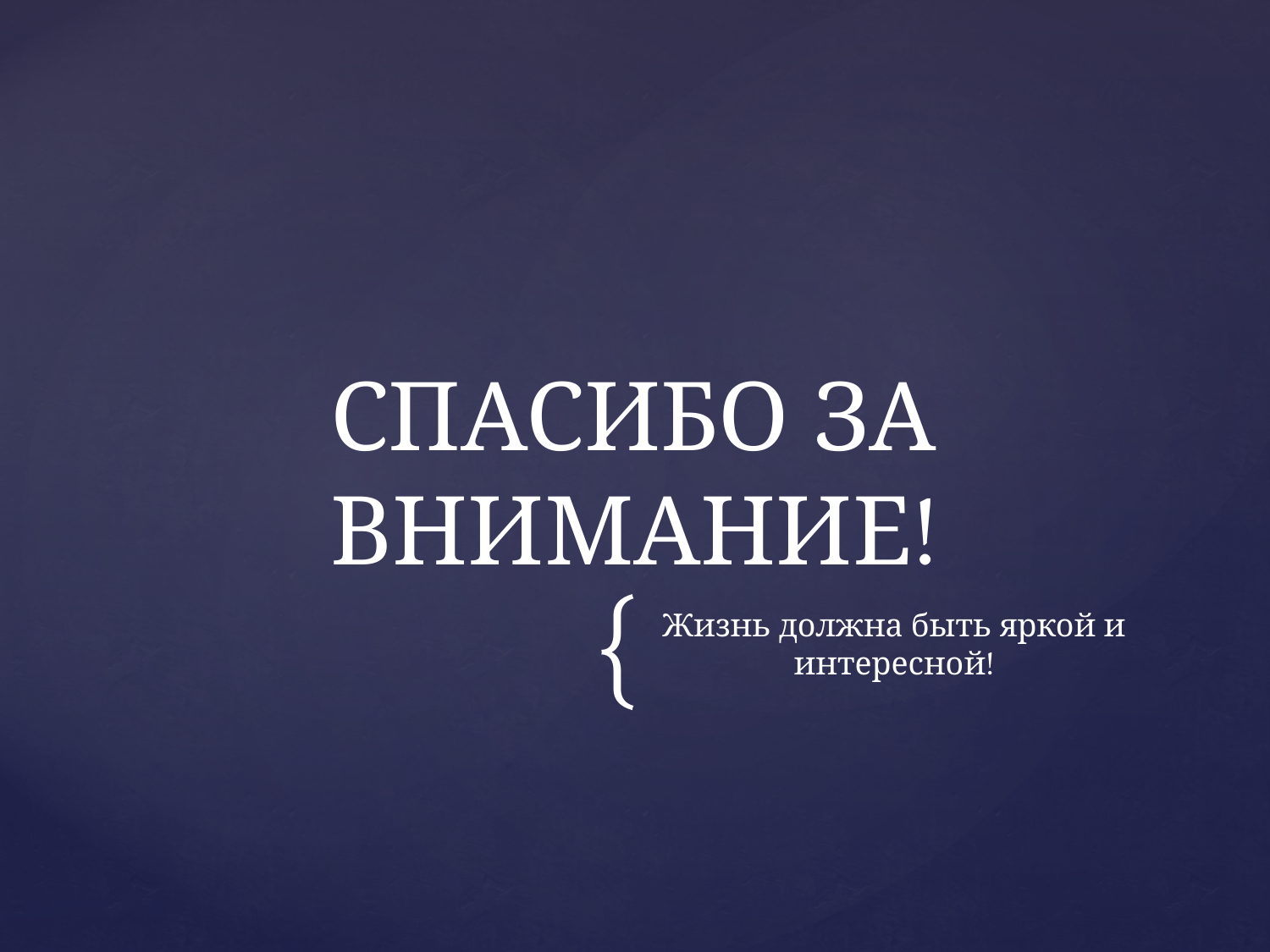

# СПАСИБО ЗА ВНИМАНИЕ!
Жизнь должна быть яркой и интересной!